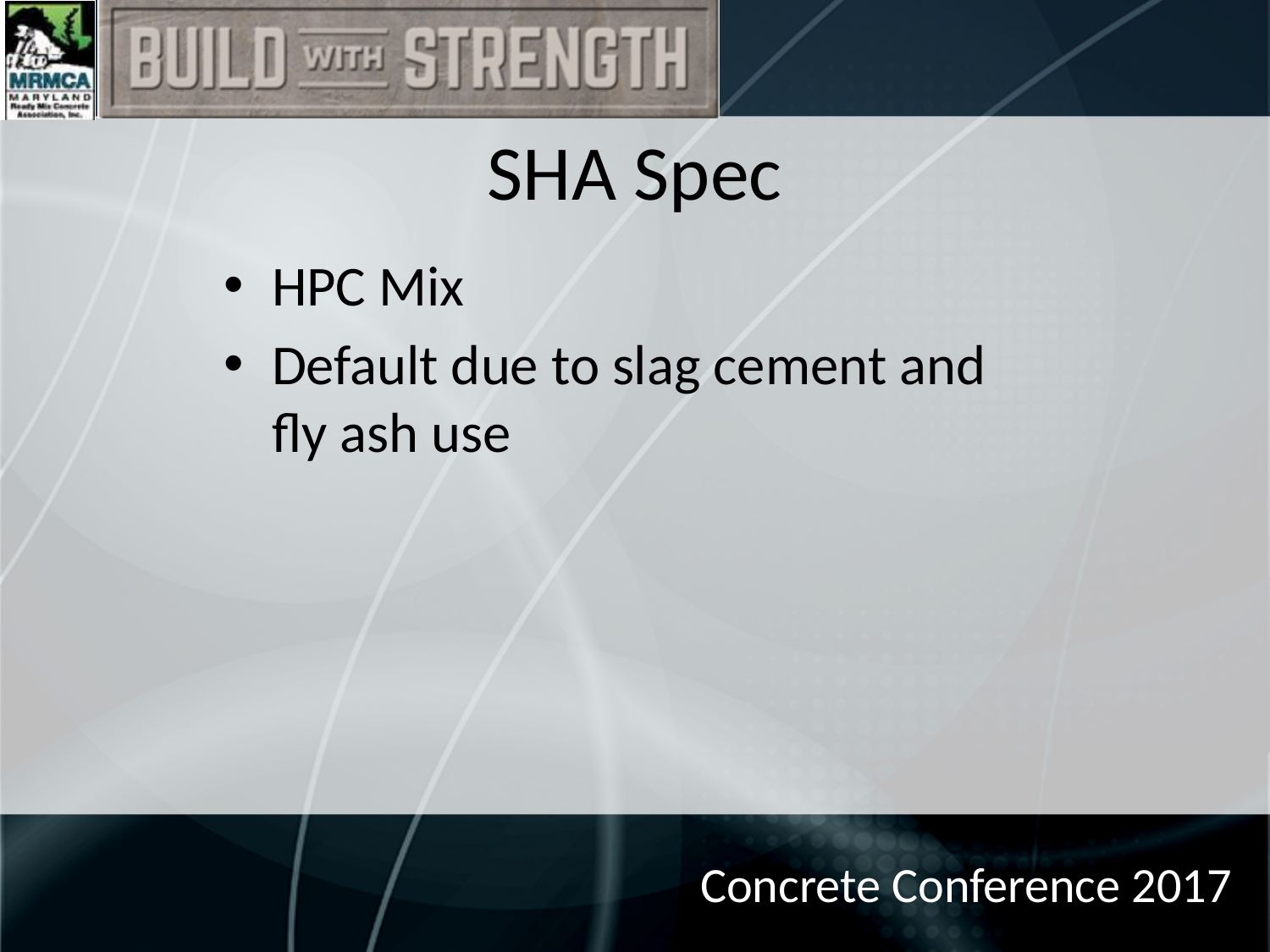

# SHA Spec
HPC Mix
Default due to slag cement and fly ash use